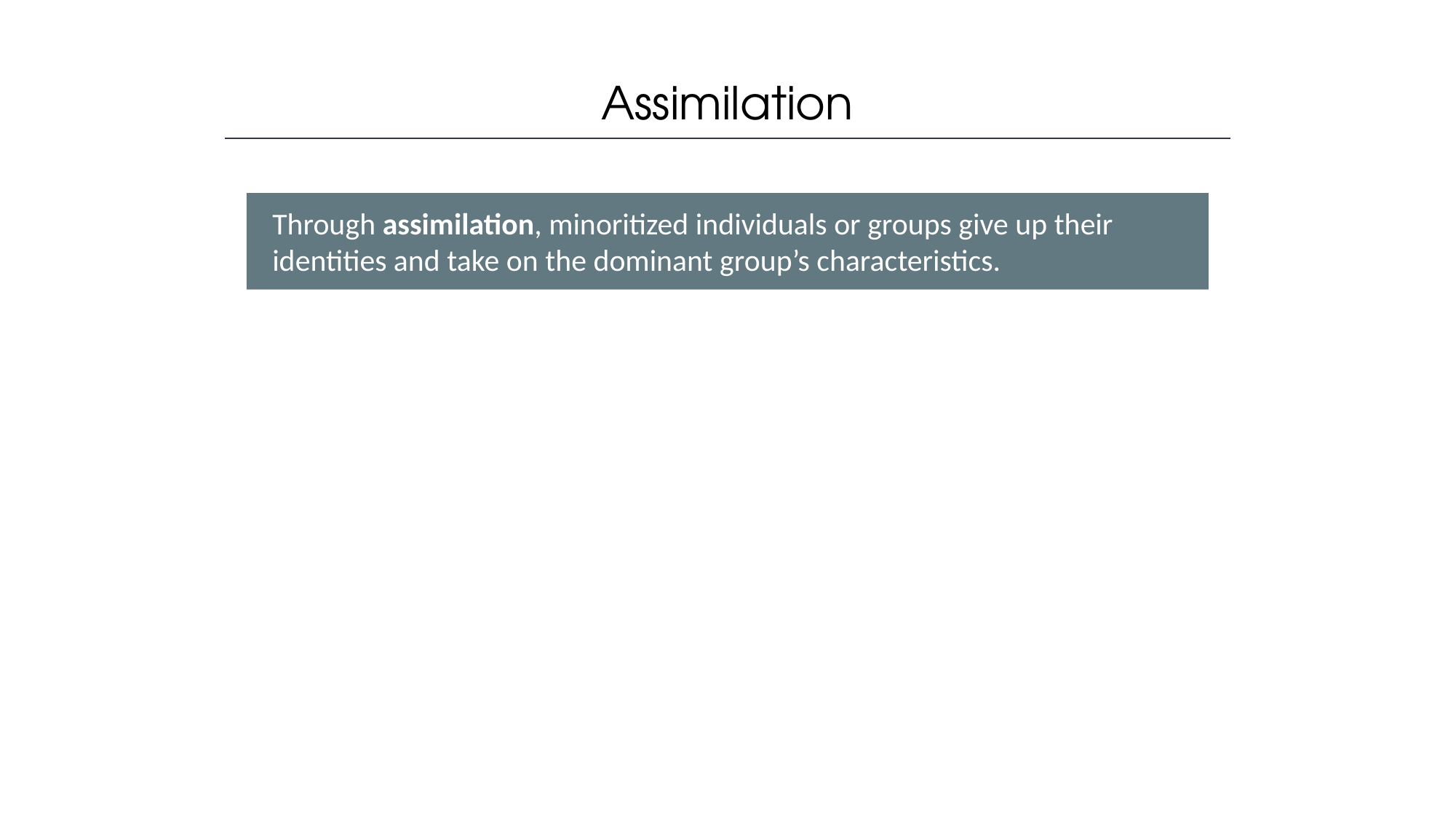

Assimilation
HAWKES LEARNING

Through assimilation, minoritized individuals or groups give up their identities and take on the dominant group’s characteristics.